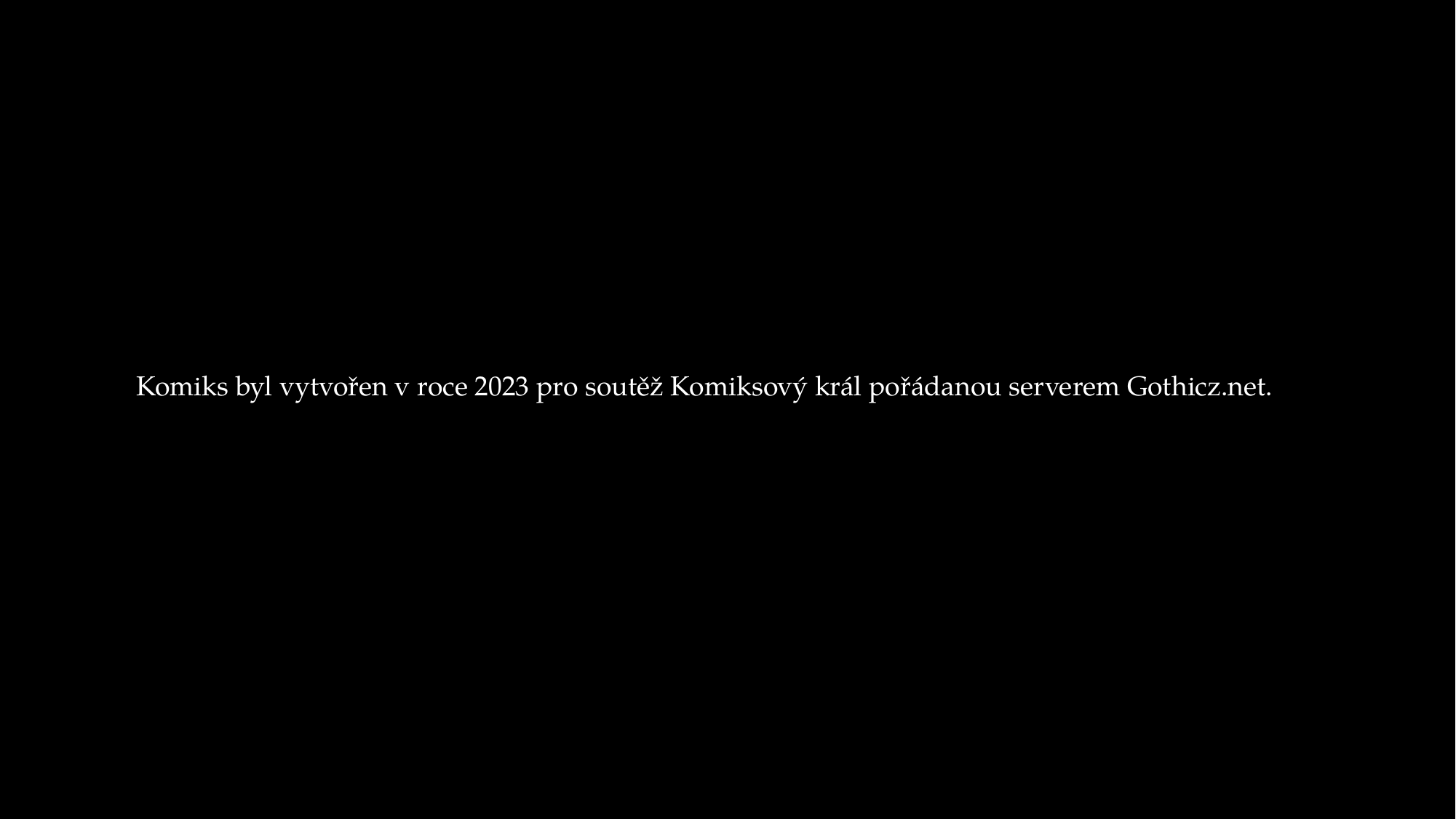

Komiks byl vytvořen v roce 2023 pro soutěž Komiksový král pořádanou serverem Gothicz.net.